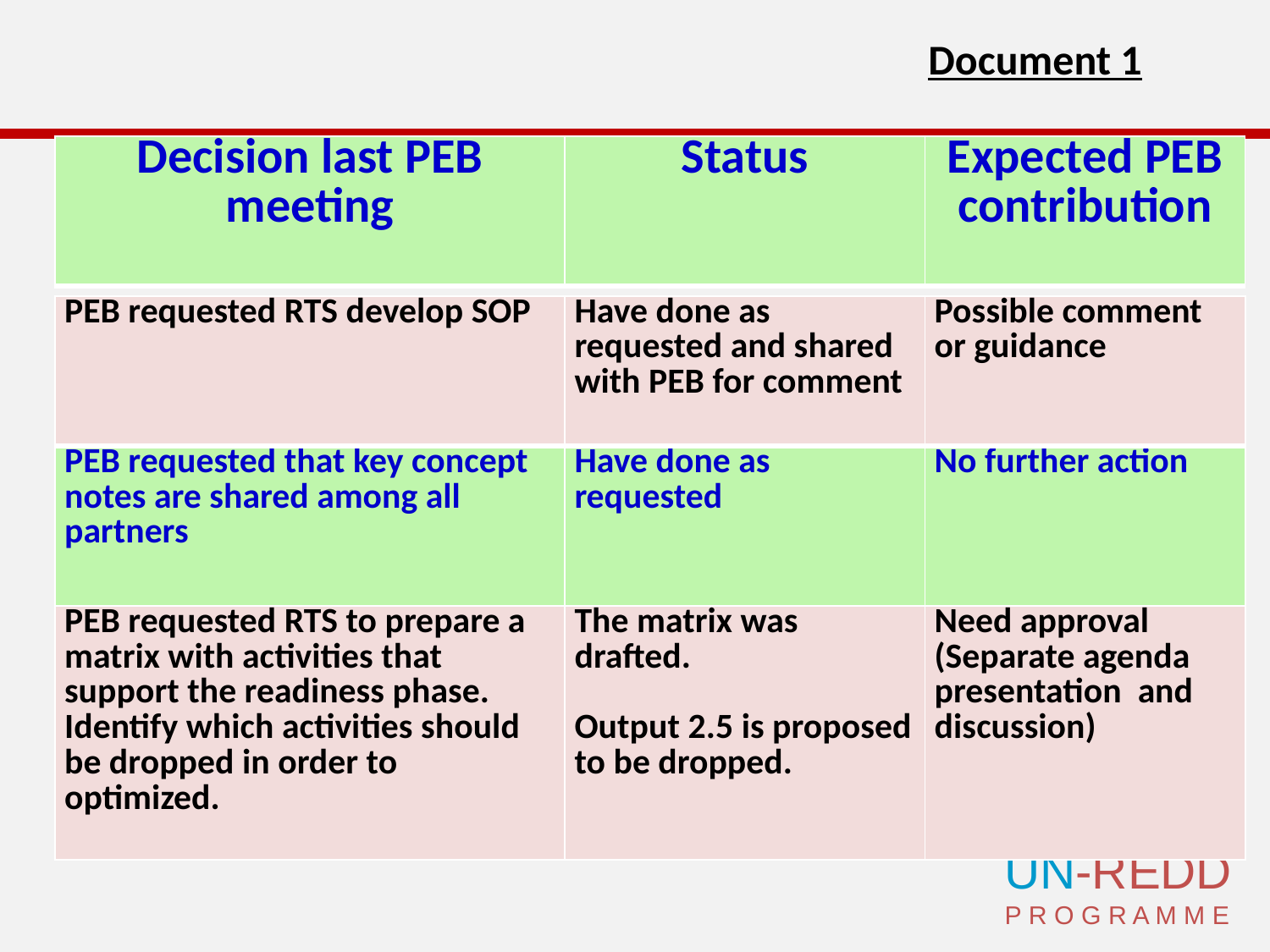

Document 1
| Decision last PEB meeting | Status | Expected PEB contribution |
| --- | --- | --- |
| PEB requested RTS develop SOP | Have done as requested and shared with PEB for comment | Possible comment or guidance |
| --- | --- | --- |
| PEB requested that key concept notes are shared among all partners | Have done as requested | No further action |
| PEB requested RTS to prepare a matrix with activities that support the readiness phase. Identify which activities should be dropped in order to optimized. | The matrix was drafted.   Output 2.5 is proposed to be dropped. | Need approval (Separate agenda presentation and discussion) |